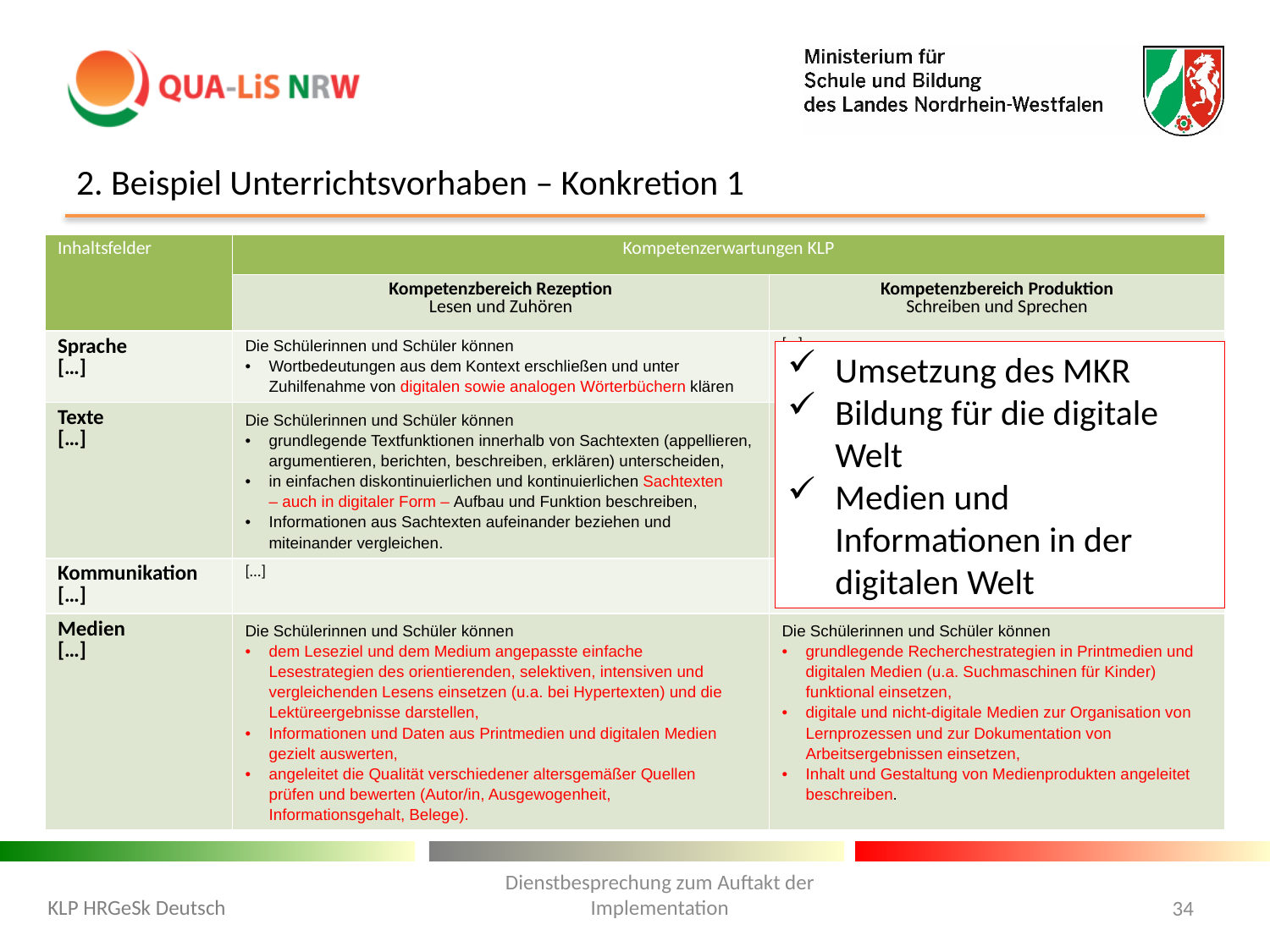

# 2. Beispiel Unterrichtsvorhaben – Konkretion 1
| Inhaltsfelder | Kompetenzerwartungen KLP |  |
| --- | --- | --- |
|  | Kompetenzbereich Rezeption Lesen und Zuhören | Kompetenzbereich Produktion Schreiben und Sprechen |
| Sprache […] | Die Schülerinnen und Schüler können Wortbedeutungen aus dem Kontext erschließen und unter Zuhilfenahme von digitalen sowie analogen Wörterbüchern klären | […] |
| Texte […] | Die Schülerinnen und Schüler können grundlegende Textfunktionen innerhalb von Sachtexten (appellieren, argumentieren, berichten, beschreiben, erklären) unterscheiden, in einfachen diskontinuierlichen und kontinuierlichen Sachtexten – auch in digitaler Form – Aufbau und Funktion beschreiben, Informationen aus Sachtexten aufeinander beziehen und miteinander vergleichen. | […] |
| Kommunikation […] | […] | […] |
| Medien […] | Die Schülerinnen und Schüler können dem Leseziel und dem Medium angepasste einfache Lesestrategien des orientierenden, selektiven, intensiven und vergleichenden Lesens einsetzen (u.a. bei Hypertexten) und die Lektüreergebnisse darstellen, Informationen und Daten aus Printmedien und digitalen Medien gezielt auswerten, angeleitet die Qualität verschiedener altersgemäßer Quellen prüfen und bewerten (Autor/in, Ausgewogenheit, Informationsgehalt, Belege). | Die Schülerinnen und Schüler können grundlegende Recherchestrategien in Printmedien und digitalen Medien (u.a. Suchmaschinen für Kinder) funktional einsetzen, digitale und nicht-digitale Medien zur Organisation von Lernprozessen und zur Dokumentation von Arbeitsergebnissen einsetzen, Inhalt und Gestaltung von Medienprodukten angeleitet beschreiben. |
Umsetzung des MKR
Bildung für die digitale Welt
Medien und Informationen in der digitalen Welt
Dienstbesprechung zum Auftakt der Implementation

KLP HRGeSk Deutsch
34